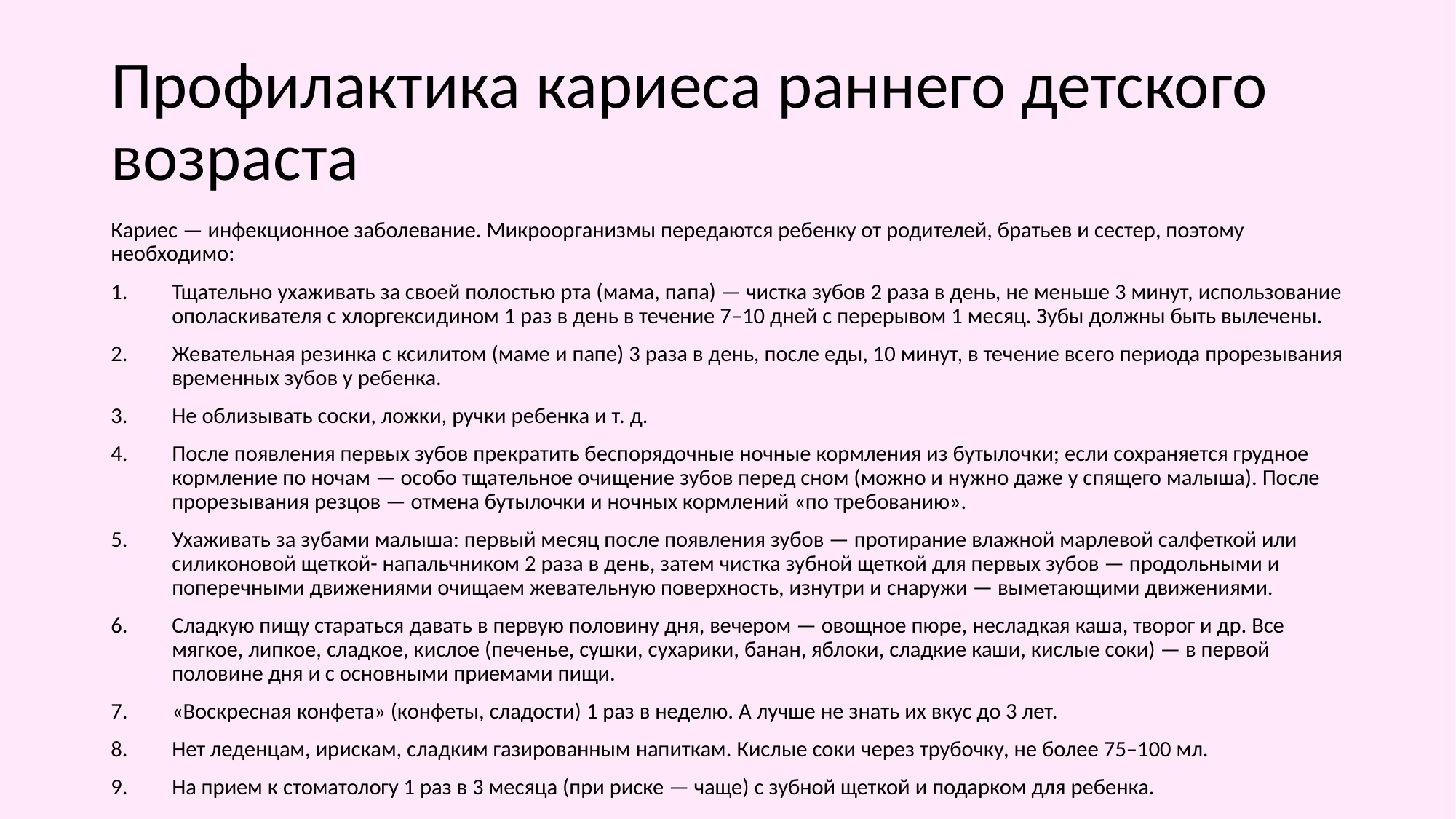

# Профилактика кариеса раннего детского возраста
Кариес — инфекционное заболевание. Микроорганизмы передаются ребенку от родителей, братьев и сестер, поэтому необходимо:
Тщательно ухаживать за своей полостью рта (мама, папа) — чистка зубов 2 раза в день, не меньше 3 минут, использование ополаскивателя с хлоргексидином 1 раз в день в течение 7–10 дней с перерывом 1 месяц. Зубы должны быть вылечены.
Жевательная резинка с ксилитом (маме и папе) 3 раза в день, после еды, 10 минут, в течение всего периода прорезывания временных зубов у ребенка.
Не облизывать соски, ложки, ручки ребенка и т. д.
После появления первых зубов прекратить беспорядочные ночные кормления из бутылочки; если сохраняется грудное кормление по ночам — особо тщательное очищение зубов перед сном (можно и нужно даже у спящего малыша). После прорезывания резцов — отмена бутылочки и ночных кормлений «по требованию».
Ухаживать за зубами малыша: первый месяц после появления зубов — протирание влажной марлевой салфеткой или силиконовой щеткой- напальчником 2 раза в день, затем чистка зубной щеткой для первых зубов — продольными и поперечными движениями очищаем жевательную поверхность, изнутри и снаружи — выметающими движениями.
Сладкую пищу стараться давать в первую половину дня, вечером — овощное пюре, несладкая каша, творог и др. Все мягкое, липкое, сладкое, кислое (печенье, сушки, сухарики, банан, яблоки, сладкие каши, кислые соки) — в первой половине дня и с основными приемами пищи.
«Воскресная конфета» (конфеты, сладости) 1 раз в неделю. А лучше не знать их вкус до 3 лет.
Нет леденцам, ирискам, сладким газированным напиткам. Кислые соки через трубочку, не более 75–100 мл.
На прием к стоматологу 1 раз в 3 месяца (при риске — чаще) с зубной щеткой и подарком для ребенка.